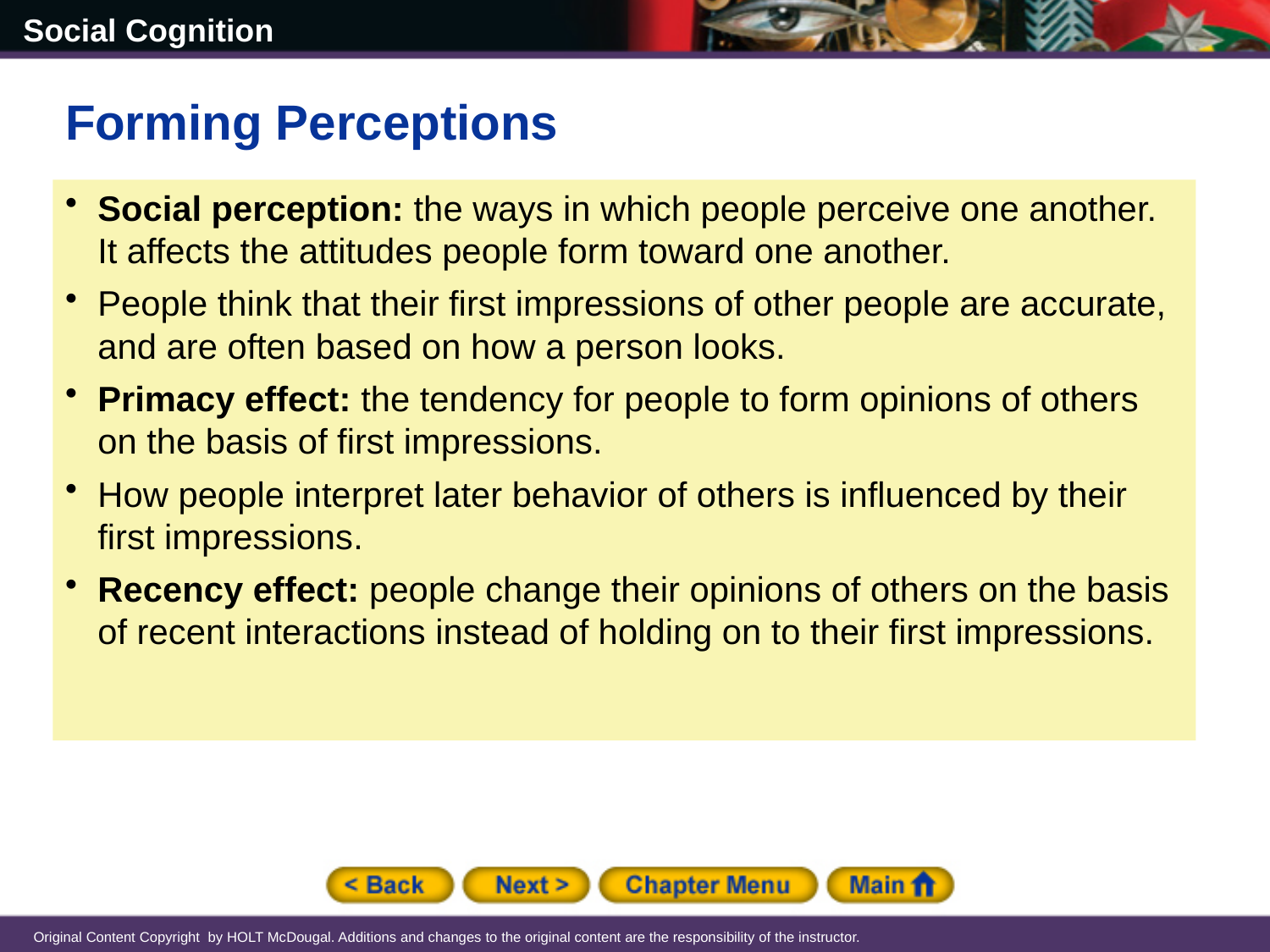

Forming Perceptions
Social perception: the ways in which people perceive one another. It affects the attitudes people form toward one another.
People think that their first impressions of other people are accurate, and are often based on how a person looks.
Primacy effect: the tendency for people to form opinions of others on the basis of first impressions.
How people interpret later behavior of others is influenced by their first impressions.
Recency effect: people change their opinions of others on the basis of recent interactions instead of holding on to their first impressions.